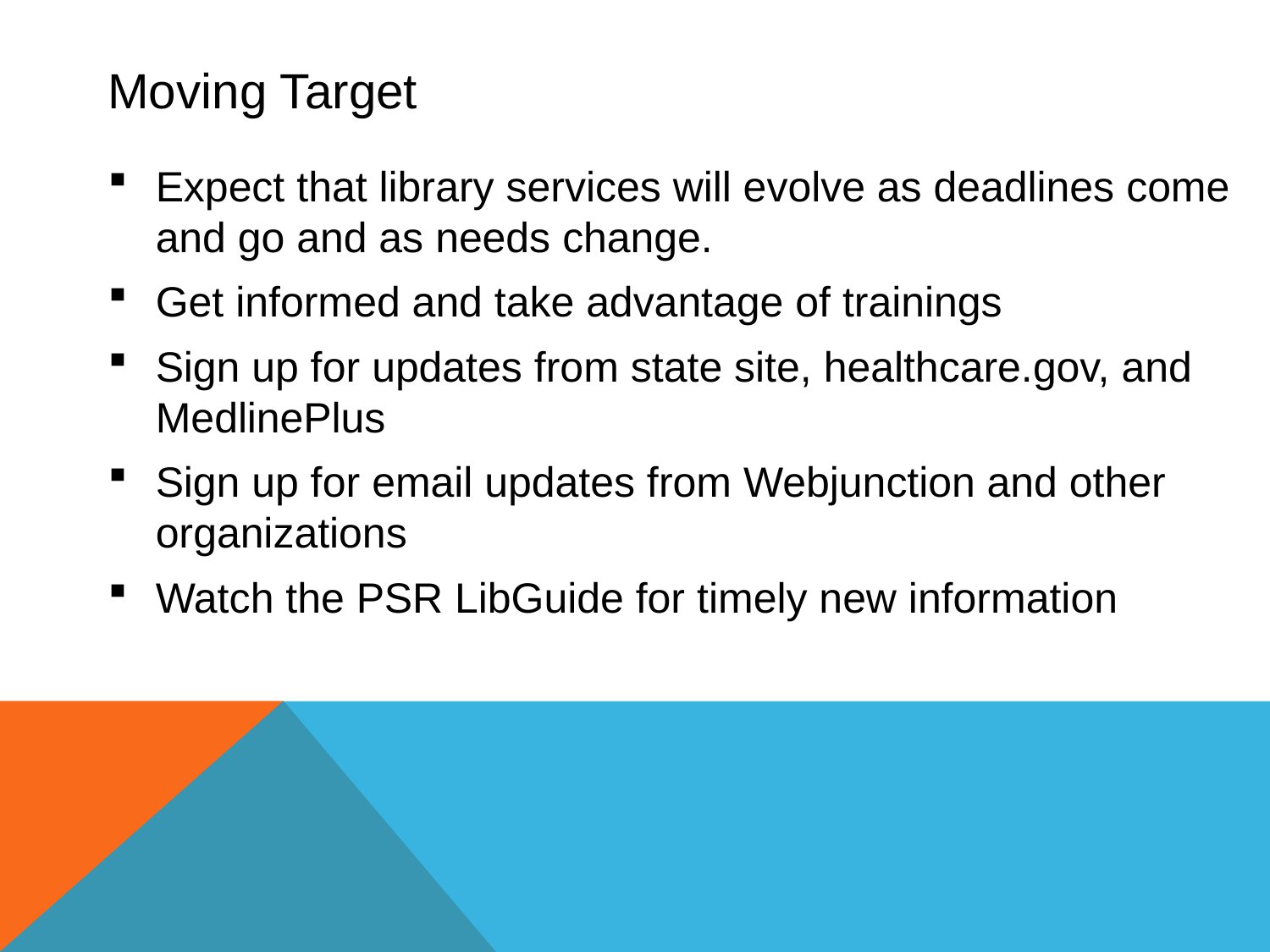

# Moving Target
Expect that library services will evolve as deadlines come and go and as needs change.
Get informed and take advantage of trainings
Sign up for updates from state site, healthcare.gov, and MedlinePlus
Sign up for email updates from Webjunction and other organizations
Watch the PSR LibGuide for timely new information